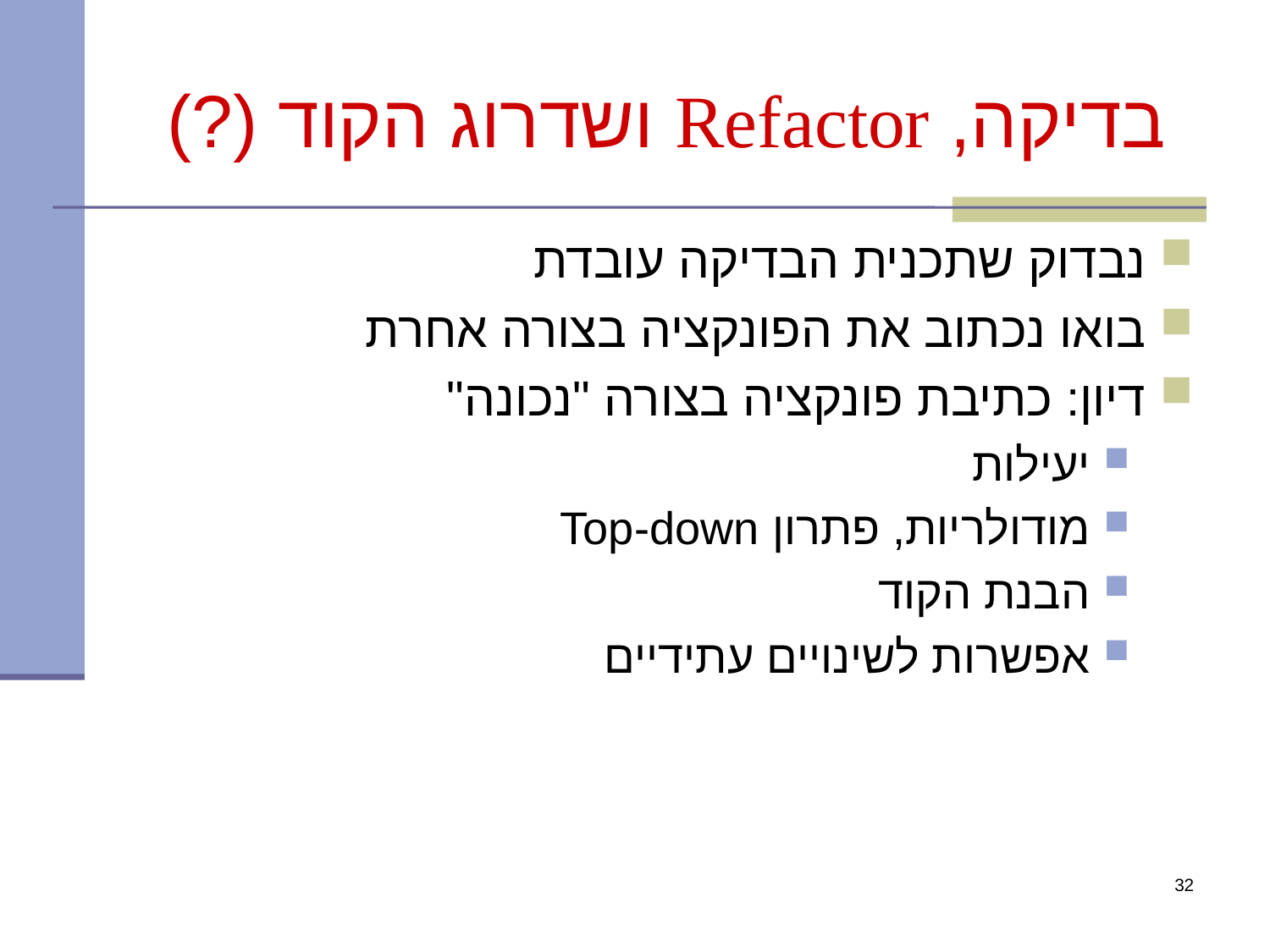

בדיקה, Refactor ושדרוג הקוד (?)
נבדוק שתכנית הבדיקה עובדת
בואו נכתוב את הפונקציה בצורה אחרת
דיון: כתיבת פונקציה בצורה "נכונה"
יעילות
מודולריות, פתרון Top-down
הבנת הקוד
אפשרות לשינויים עתידיים

32